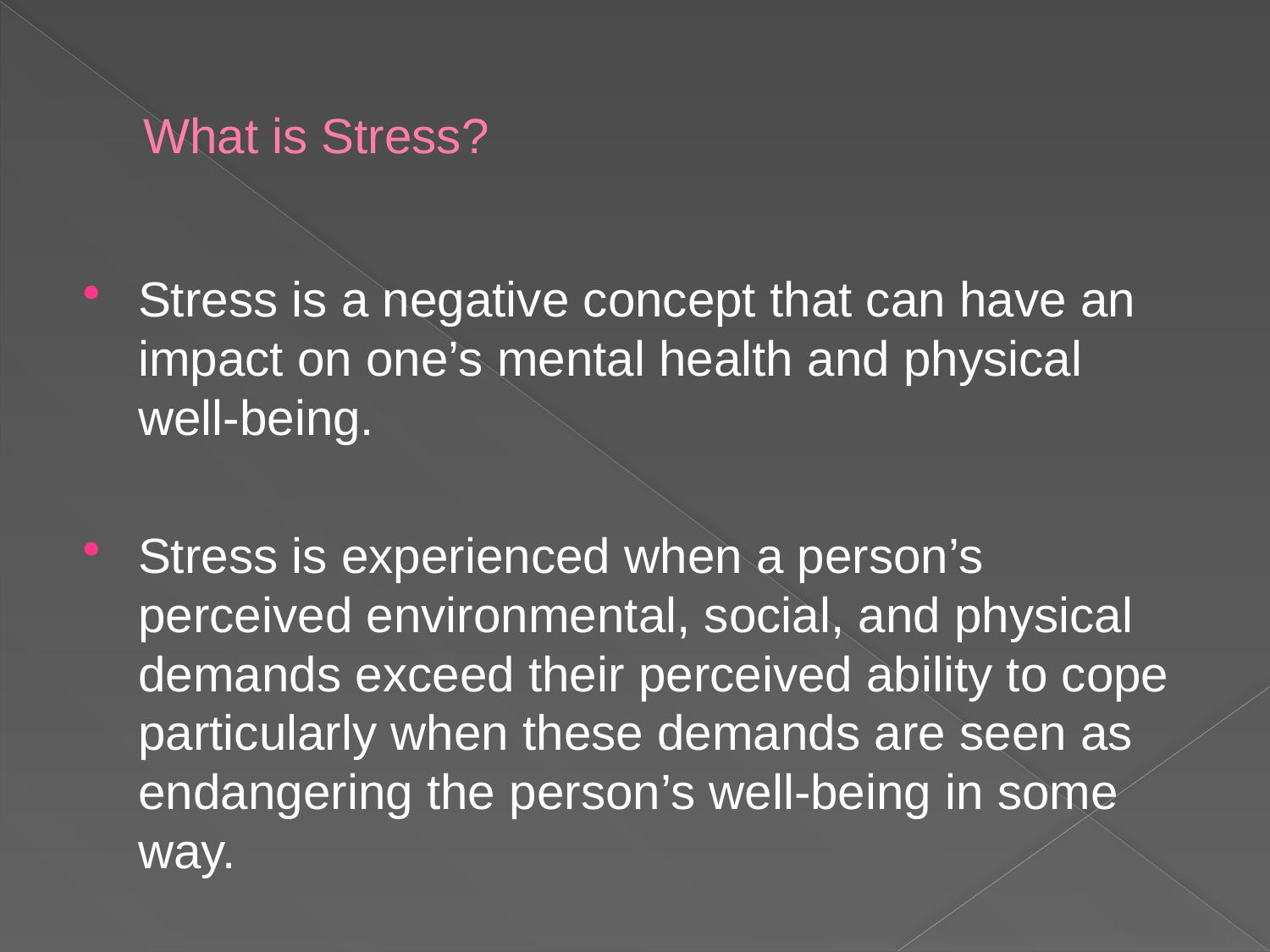

# What is Stress?
Stress is a negative concept that can have an impact on one’s mental health and physical well-being.

Stress is experienced when a person’s perceived environmental, social, and physical demands exceed their perceived ability to cope particularly when these demands are seen as endangering the person’s well-being in some way.